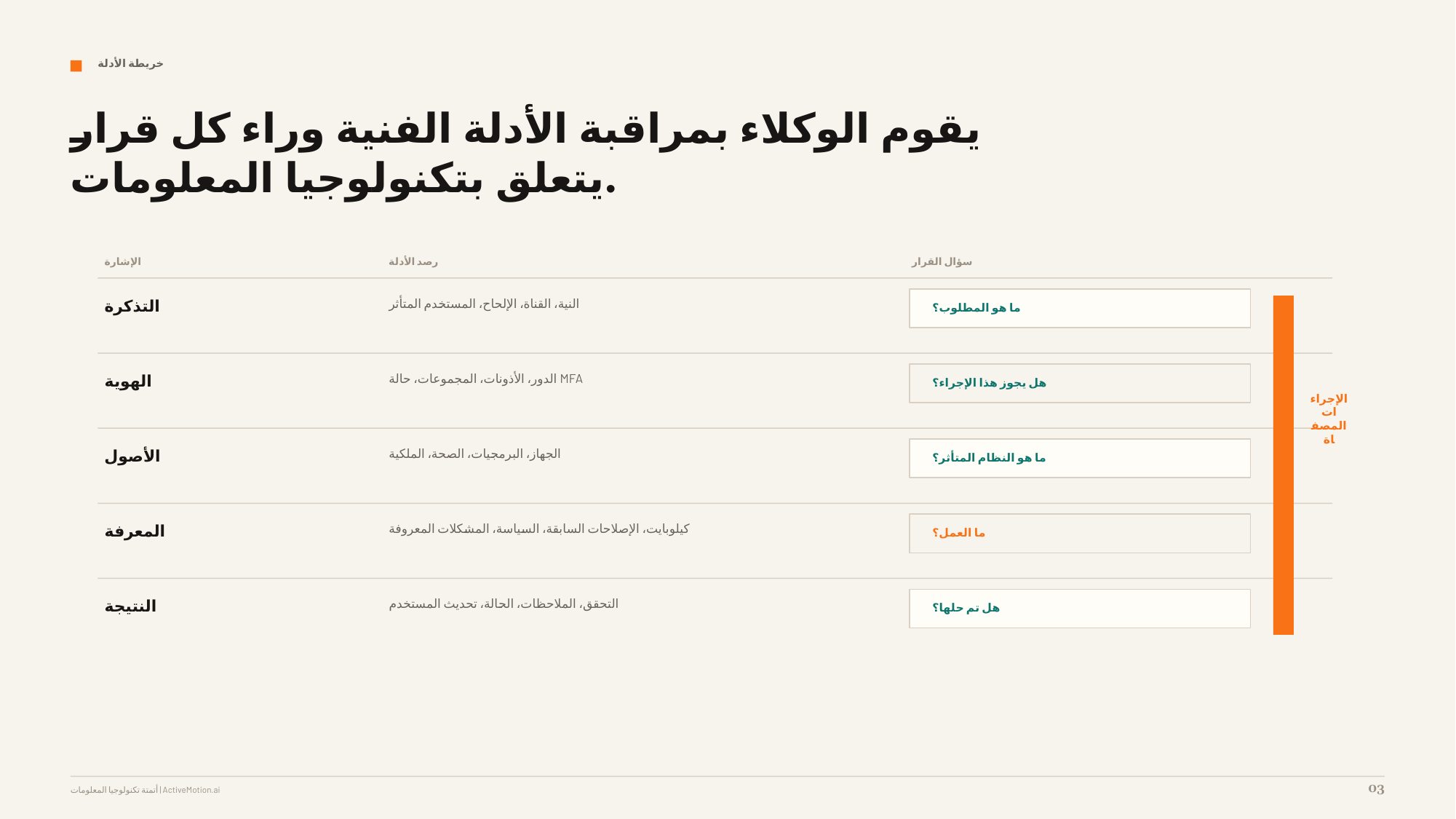

خريطة الأدلة

يقوم الوكلاء بمراقبة الأدلة الفنية وراء كل قرار يتعلق بتكنولوجيا المعلومات.
الإشارة
رصد الأدلة
سؤال القرار

التذكرة
النية، القناة، الإلحاح، المستخدم المتأثر

ما هو المطلوب؟

الهوية
الدور، الأذونات، المجموعات، حالة MFA
هل يجوز هذا الإجراء؟
الإجراءات المصفاة

الأصول
الجهاز، البرمجيات، الصحة، الملكية
ما هو النظام المتأثر؟

المعرفة
كيلوبايت، الإصلاحات السابقة، السياسة، المشكلات المعروفة
ما العمل؟

النتيجة
التحقق، الملاحظات، الحالة، تحديث المستخدم
هل تم حلها؟

03
أتمتة تكنولوجيا المعلومات | ActiveMotion.ai